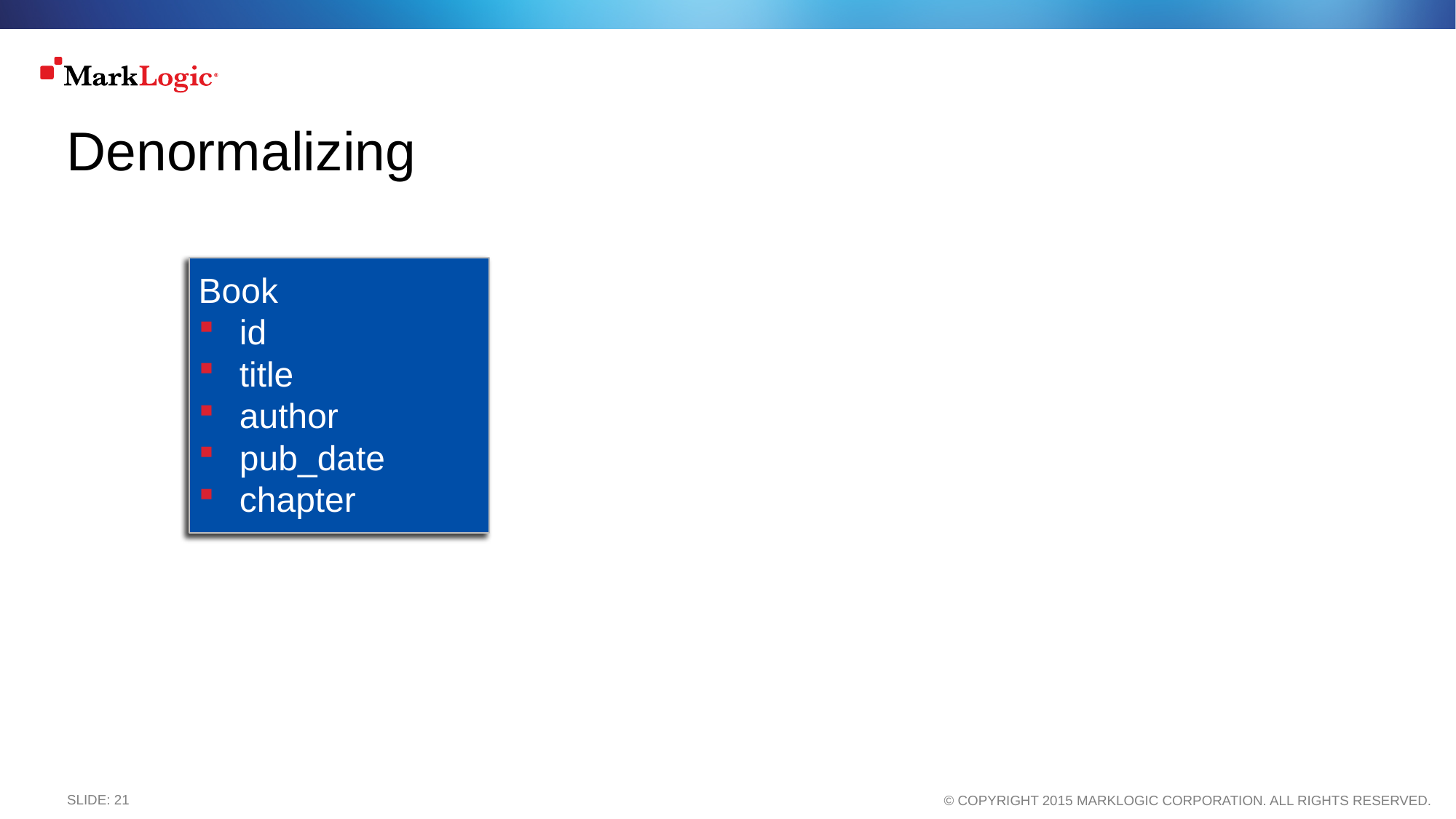

# Denormalizing
Book
id
title
author
pub_date
chapter